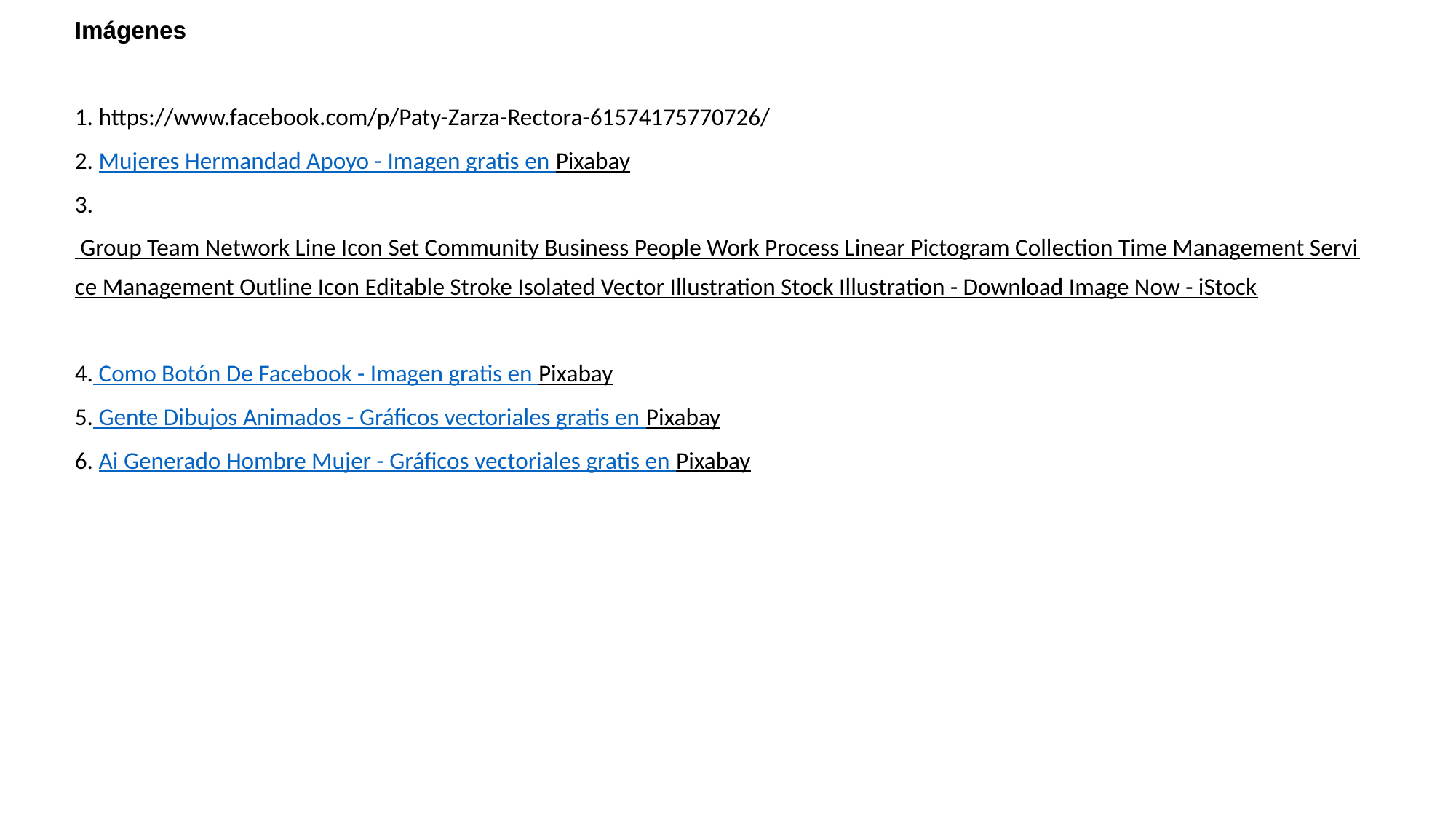

Imágenes
1. https://www.facebook.com/p/Paty-Zarza-Rectora-61574175770726/
2. Mujeres Hermandad Apoyo - Imagen gratis en Pixabay
3. Group Team Network Line Icon Set Community Business People Work Process Linear Pictogram Collection Time Management Service Management Outline Icon Editable Stroke Isolated Vector Illustration Stock Illustration - Download Image Now - iStock
4. Como Botón De Facebook - Imagen gratis en Pixabay
5. Gente Dibujos Animados - Gráficos vectoriales gratis en Pixabay
6. Ai Generado Hombre Mujer - Gráficos vectoriales gratis en Pixabay